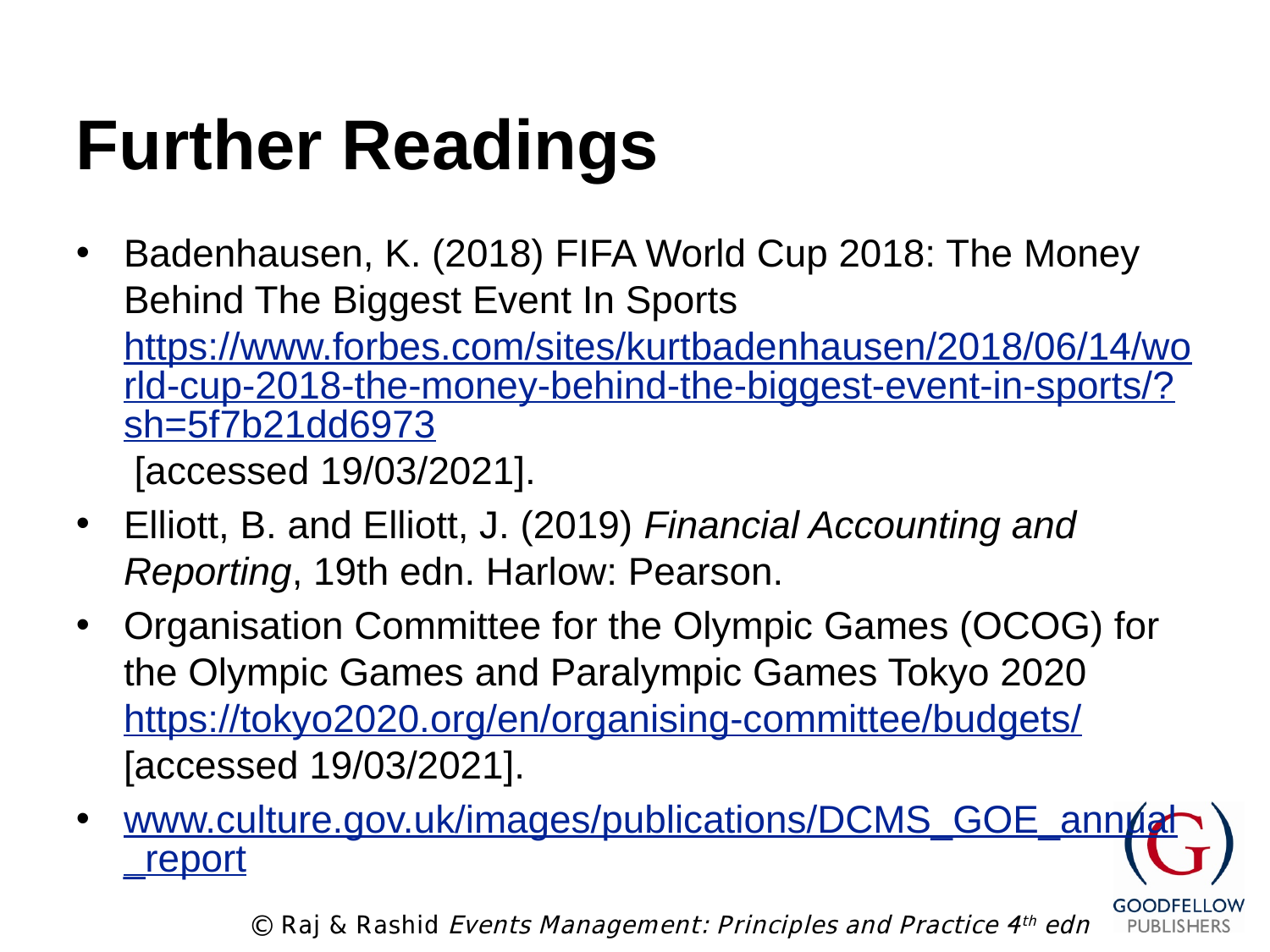

# Further Readings
Badenhausen, K. (2018) FIFA World Cup 2018: The Money Behind The Biggest Event In Sports https://www.forbes.com/sites/kurtbadenhausen/2018/06/14/world-cup-2018-the-money-behind-the-biggest-event-in-sports/?sh=5f7b21dd6973 [accessed 19/03/2021].
Elliott, B. and Elliott, J. (2019) Financial Accounting and Reporting, 19th edn. Harlow: Pearson.
Organisation Committee for the Olympic Games (OCOG) for the Olympic Games and Paralympic Games Tokyo 2020  https://tokyo2020.org/en/organising-committee/budgets/[accessed 19/03/2021].
www.culture.gov.uk/images/publications/DCMS_GOE_annual_report